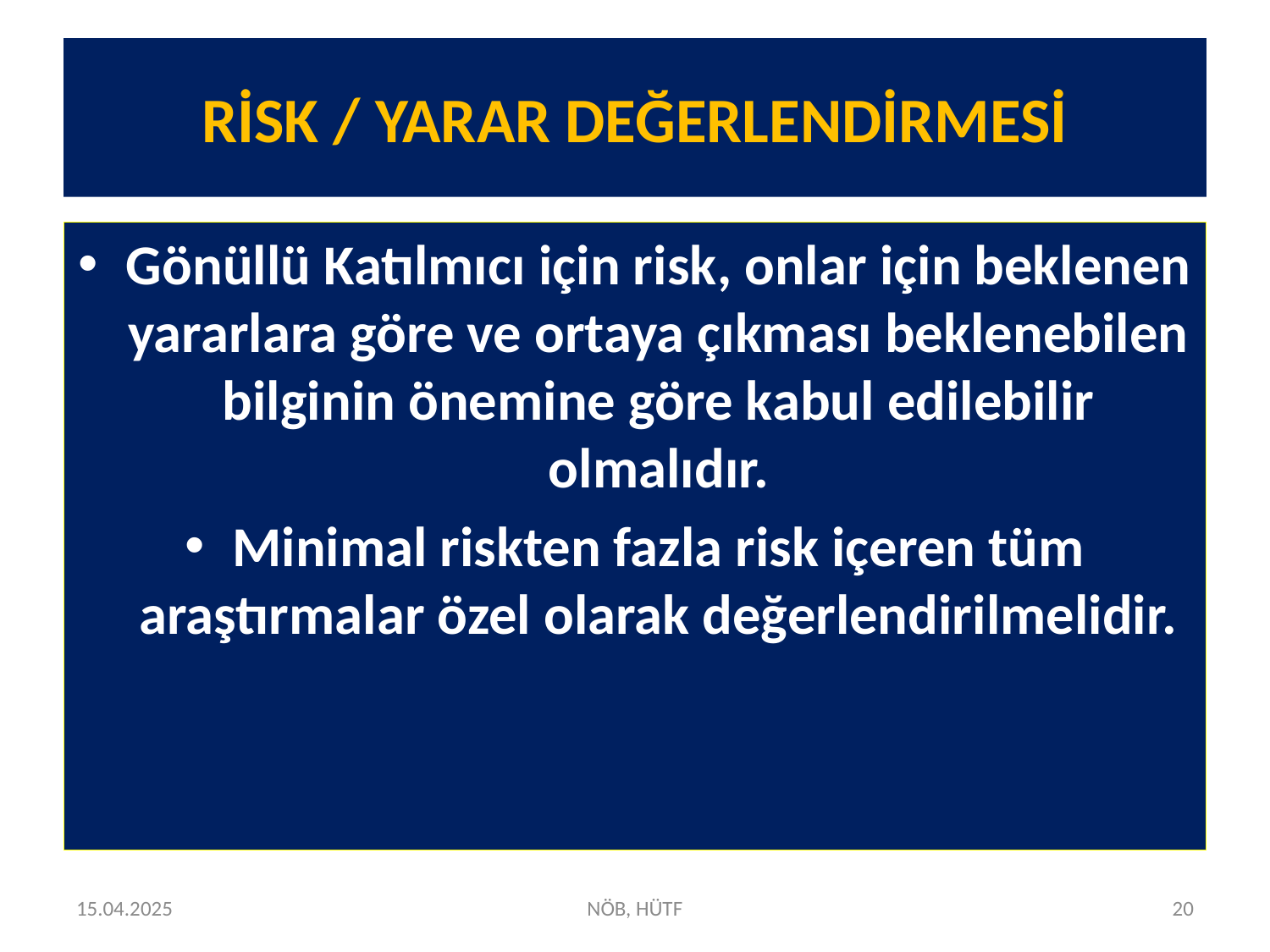

# RİSK / YARAR DEĞERLENDİRMESİ
Gönüllü Katılmıcı için risk, onlar için beklenen yararlara göre ve ortaya çıkması beklenebilen bilginin önemine göre kabul edilebilir olmalıdır.
Minimal riskten fazla risk içeren tüm araştırmalar özel olarak değerlendirilmelidir.
15.04.2025
NÖB, HÜTF
20